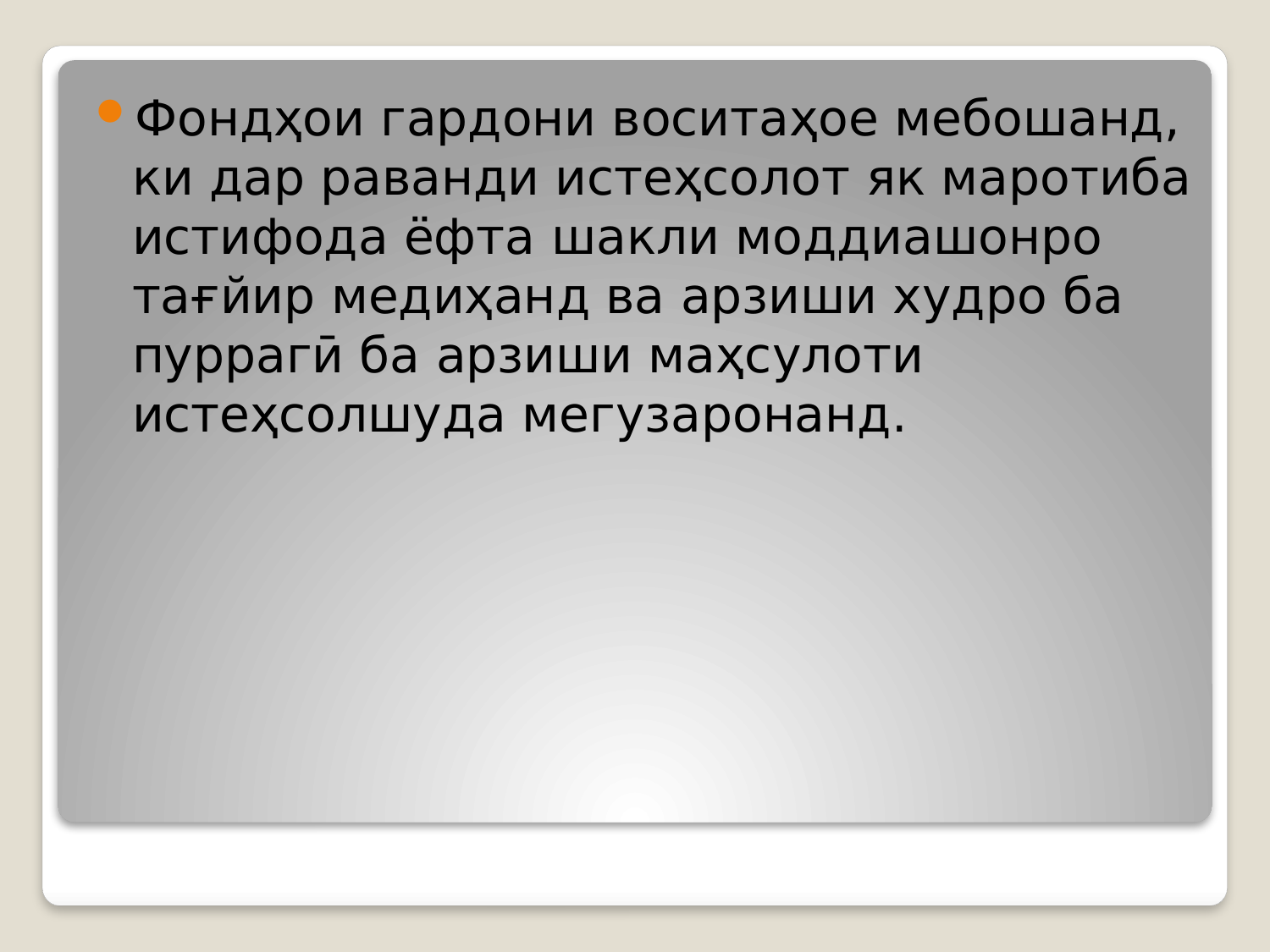

Фондҳои гардони воситаҳое мебошанд, ки дар раванди истеҳсолот як маротиба истифода ёфта шакли моддиашонро тағйир медиҳанд ва арзиши худро ба пуррагӣ ба арзиши маҳсулоти истеҳсолшуда мегузаронанд.
#